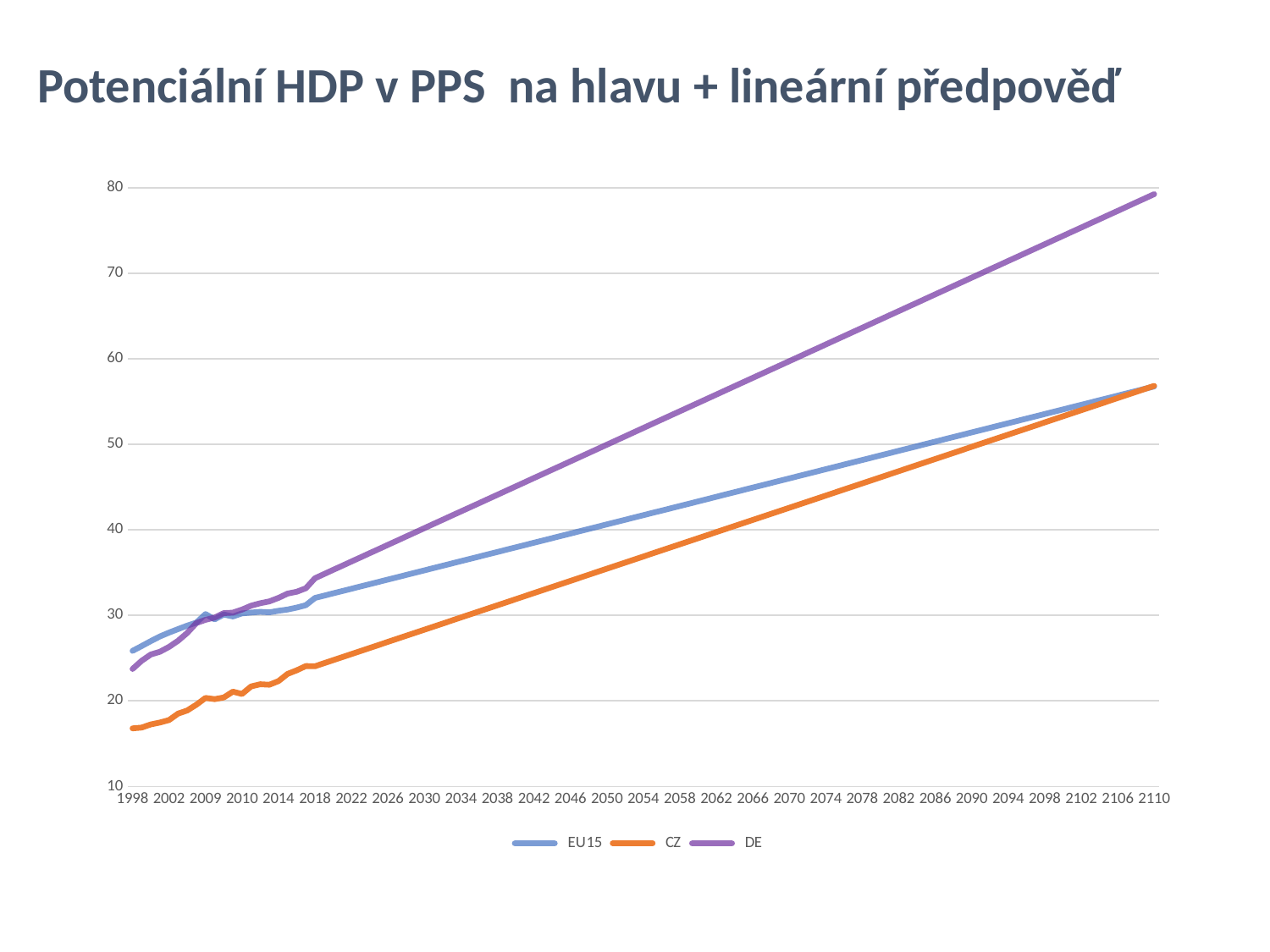

# Potenciální HDP v PPS  na hlavu + lineární předpověď

### Chart

| Category |   EU15 |   CZ |   DE |
|---|---|---|---|
| 1998 | 25.85244520731737 | 16.78736983443378 | 23.73687144338637 |
| 1999 | 26.41409742009697 | 16.88053318987848 | 24.68989690993261 |
| 2000 | 26.99179680615578 | 17.2487932040124 | 25.42222285369987 |
| 2001 | 27.53220878619963 | 17.47321480036462 | 25.74734251363222 |
| 2002 | 27.98279226816254 | 17.75558874250136 | 26.30951162865888 |
| 2003 | 28.39605412859664 | 18.51543374950536 | 27.03663613231564 |
| 2004 | 28.80184000731305 | 18.87927450706681 | 27.94571806849027 |
| 2005 | 29.16086041923533 | 19.55798522113652 | 29.10320682769162 |
| 2009 | 30.1523657906683 | 20.3472324150212 | 29.4821877990946 |
| 2006 | 29.53878537448474 | 20.2049351928108 | 29.74070615448266 |
| 2008 | 30.09785370371054 | 20.39770883234385 | 30.259947103489 |
| 2007 | 29.87253709768799 | 21.08013830097766 | 30.32097311714205 |
| 2010 | 30.23327507854917 | 20.8051388505302 | 30.67599367238564 |
| 2011 | 30.32797702825074 | 21.68808701615569 | 31.13340956597693 |
| 2013 | 30.41317695036332 | 21.94590993353524 | 31.41815256755365 |
| 2012 | 30.35508299566966 | 21.88868991318078 | 31.63507914998083 |
| 2014 | 30.53912541507702 | 22.31238692967272 | 32.04484570671599 |
| 2015 | 30.68466911433644 | 23.1565051251101 | 32.54506875699134 |
| 2016 | 30.90866723809772 | 23.57967005986357 | 32.76159661214725 |
| 2017 | 31.19093441950412 | 24.07596334024582 | 33.17075695026517 |
| 2018 | 32.04087017932751 | 24.0481582155603 | 34.34412996526822 |
| 2019 | 32.3096979263202 | 24.4046667973231 | 34.83233022840386 |
| 2020 | 32.57852567331285 | 24.76117537908578 | 35.32053049153933 |
| 2021 | 32.84735342030552 | 25.11768396084858 | 35.8087307546748 |
| 2022 | 33.11618116729812 | 25.47419254261137 | 36.29693101781027 |
| 2023 | 33.38500891429084 | 25.83070112437418 | 36.78513128094576 |
| 2024 | 33.65383666128341 | 26.18720970613685 | 37.27333154408132 |
| 2025 | 33.9226644082761 | 26.54371828789965 | 37.76153180721678 |
| 2026 | 34.1914921552688 | 26.90022686966244 | 38.24973207035225 |
| 2027 | 34.46031990226135 | 27.25673545142524 | 38.73793233348776 |
| 2028 | 34.729147649254 | 27.61324403318804 | 39.2261325966232 |
| 2029 | 34.99797539624664 | 27.96975261495072 | 39.71433285975866 |
| 2030 | 35.26680314323931 | 28.32626119671352 | 40.20253312289425 |
| 2031 | 35.53563089023197 | 28.68276977847631 | 40.6907333860298 |
| 2032 | 35.80445863722458 | 29.03927836023911 | 41.17893364916518 |
| 2033 | 36.07328638421723 | 29.39578694200178 | 41.66713391230064 |
| 2034 | 36.34211413120994 | 29.75229552376459 | 42.1553341754361 |
| 2035 | 36.61094187820243 | 30.10880410552738 | 42.6435344385717 |
| 2036 | 36.87976962519512 | 30.46531268729018 | 43.13173470170715 |
| 2037 | 37.1485973721878 | 30.82182126905298 | 43.61993496484259 |
| 2038 | 37.41742511918044 | 31.17832985081565 | 44.1081352279781 |
| 2039 | 37.68625286617311 | 31.53483843257846 | 44.59633549111356 |
| 2040 | 37.95508061316576 | 31.89134701434125 | 45.08453575424915 |
| 2041 | 38.22390836015843 | 32.24785559610405 | 45.57273601738461 |
| 2042 | 38.49273610715108 | 32.60436417786668 | 46.06093628052008 |
| 2043 | 38.76156385414373 | 32.96087275962952 | 46.54913654365555 |
| 2044 | 39.03039160113627 | 33.31738134139224 | 47.03733680679102 |
| 2045 | 39.299219348129 | 33.67388992315512 | 47.5255370699265 |
| 2046 | 39.5680470951216 | 34.0303985049178 | 48.01373733306205 |
| 2047 | 39.83687484211424 | 34.38690708668054 | 48.50193759619749 |
| 2048 | 40.1057025891069 | 34.7434156684434 | 48.990137859333 |
| 2049 | 40.37453033609956 | 35.09992425020614 | 49.47833812246847 |
| 2050 | 40.6433580830922 | 35.45643283196898 | 49.96653838560394 |
| 2051 | 40.91218583008487 | 35.81294141373159 | 50.45473864873952 |
| 2052 | 41.18101357707749 | 36.16944999549445 | 50.942938911875 |
| 2053 | 41.44984132407006 | 36.52595857725726 | 51.43113917501044 |
| 2054 | 41.71866907106266 | 36.88246715902 | 51.91933943814593 |
| 2055 | 41.98749681805538 | 37.23897574078278 | 52.40753970128139 |
| 2056 | 42.25632456504798 | 37.59548432254553 | 52.89573996441686 |
| 2057 | 42.5251523120407 | 37.95199290430833 | 53.38394022755244 |
| 2058 | 42.79398005903334 | 38.30850148607112 | 53.8721404906879 |
| 2059 | 43.062807806026 | 38.66501006783381 | 54.36034075382337 |
| 2060 | 43.33163555301858 | 39.0215186495966 | 54.84854101695885 |
| 2061 | 43.60046330001131 | 39.3780272313594 | 55.33674128009429 |
| 2062 | 43.86929104700386 | 39.7345358131222 | 55.8249415432299 |
| 2063 | 44.13811879399651 | 40.091044394885 | 56.31314180636534 |
| 2064 | 44.40694654098917 | 40.44755297664764 | 56.80134206950083 |
| 2065 | 44.67577428798183 | 40.80406155841037 | 57.2895423326363 |
| 2066 | 44.94460203497448 | 41.1605701401733 | 57.77774259577177 |
| 2067 | 45.21342978196709 | 41.51707872193604 | 58.26594285890735 |
| 2068 | 45.4822575289598 | 41.87358730369869 | 58.75414312204281 |
| 2069 | 45.7510852759524 | 42.23009588546154 | 59.2423433851783 |
| 2070 | 46.019913022945 | 42.58660446722424 | 59.73054364831376 |
| 2071 | 46.28874076993765 | 42.94311304898713 | 60.21874391144923 |
| 2072 | 46.5575685169303 | 43.29962163074993 | 60.7069441745847 |
| 2073 | 46.82639626392296 | 43.65613021251261 | 61.19514443772027 |
| 2074 | 47.09522401091562 | 44.01263879427541 | 61.68334470085574 |
| 2075 | 47.36405175790824 | 44.3691473760382 | 62.1715449639912 |
| 2076 | 47.63287950490093 | 44.725655957801 | 62.65974522712668 |
| 2077 | 47.90170725189349 | 45.08216453956364 | 63.1479454902621 |
| 2078 | 48.17053499888624 | 45.43867312132647 | 63.63614575339773 |
| 2079 | 48.43936274587878 | 45.79518170308927 | 64.12434601653302 |
| 2080 | 48.70819049287145 | 46.15169028485204 | 64.61254627966865 |
| 2081 | 48.9770182398641 | 46.50819886661475 | 65.100746542804 |
| 2082 | 49.24584598685675 | 46.86470744837754 | 65.58894680593953 |
| 2083 | 49.51467373384936 | 47.22121603014034 | 66.0771470690751 |
| 2084 | 49.78350148084201 | 47.57772461190309 | 66.56534733221054 |
| 2085 | 50.05232922783472 | 47.93423319366592 | 67.0535475953461 |
| 2086 | 50.32115697482738 | 48.29074177542861 | 67.54174785848144 |
| 2087 | 50.58998472182002 | 48.6472503571914 | 68.02994812161705 |
| 2088 | 50.85881246881251 | 49.00375893895426 | 68.51814838475251 |
| 2089 | 51.12764021580523 | 49.36026752071695 | 69.00634864788805 |
| 2090 | 51.39646796279784 | 49.7167761024797 | 69.49454891102357 |
| 2091 | 51.66529570979054 | 50.07328468424238 | 69.98274917415897 |
| 2092 | 51.93412345678315 | 50.42979326600528 | 70.47094943729448 |
| 2093 | 52.20295120377586 | 50.78630184776807 | 70.95914970042995 |
| 2094 | 52.4717789507685 | 51.14281042953076 | 71.4473499635655 |
| 2095 | 52.74060669776114 | 51.49931901129354 | 71.93555022670101 |
| 2096 | 53.00943444475382 | 51.85582759305626 | 72.4237504898365 |
| 2097 | 53.27826219174634 | 52.21233617481914 | 72.91195075297196 |
| 2098 | 53.54708993873902 | 52.56884475658194 | 73.40015101610754 |
| 2099 | 53.81591768573163 | 52.92535333834462 | 73.88835127924301 |
| 2100 | 54.08474543272433 | 53.2818619201074 | 74.37655154237848 |
| 2101 | 54.35357317971693 | 53.63837050187021 | 74.86475180551388 |
| 2102 | 54.62240092670965 | 53.99487908363295 | 75.35295206864934 |
| 2103 | 54.89122867370224 | 54.35138766539558 | 75.84115233178481 |
| 2104 | 55.16005642069496 | 54.7078962471585 | 76.32935259492025 |
| 2105 | 55.42888416768743 | 55.06440482892128 | 76.8175528580558 |
| 2106 | 55.69771191468016 | 55.42091341068408 | 77.30575312119122 |
| 2107 | 55.9665396616728 | 55.77742199244675 | 77.79395338432676 |
| 2108 | 56.23536740866545 | 56.13393057420956 | 78.28215364746247 |
| 2109 | 56.50419515565812 | 56.49043915597235 | 78.77035391059788 |
| 2110 | 56.77302290265078 | 56.84694773773514 | 79.25855417373332 |